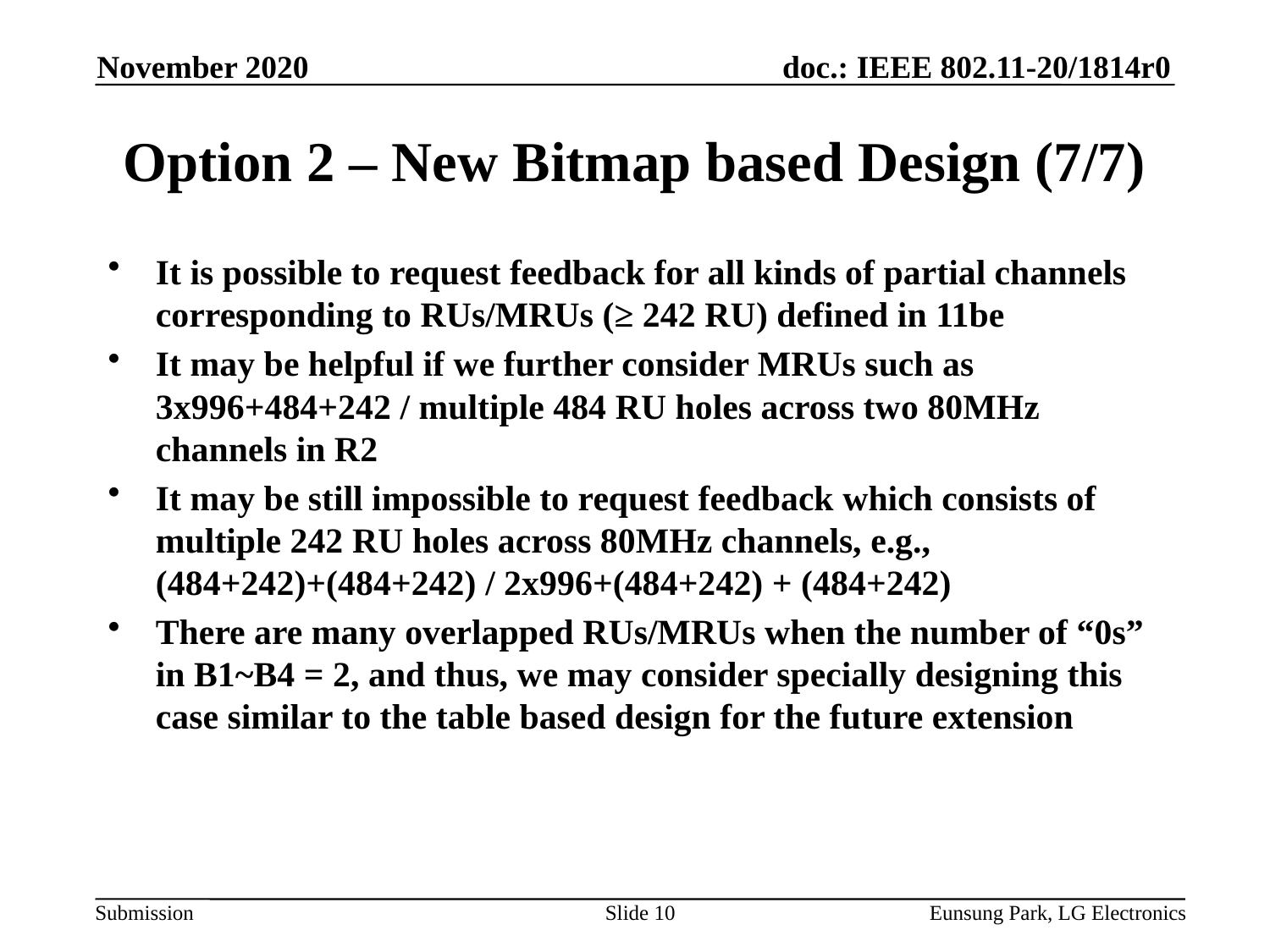

November 2020
# Option 2 – New Bitmap based Design (7/7)
It is possible to request feedback for all kinds of partial channels corresponding to RUs/MRUs (≥ 242 RU) defined in 11be
It may be helpful if we further consider MRUs such as 3x996+484+242 / multiple 484 RU holes across two 80MHz channels in R2
It may be still impossible to request feedback which consists of multiple 242 RU holes across 80MHz channels, e.g., (484+242)+(484+242) / 2x996+(484+242) + (484+242)
There are many overlapped RUs/MRUs when the number of “0s” in B1~B4 = 2, and thus, we may consider specially designing this case similar to the table based design for the future extension
Slide 10
Eunsung Park, LG Electronics